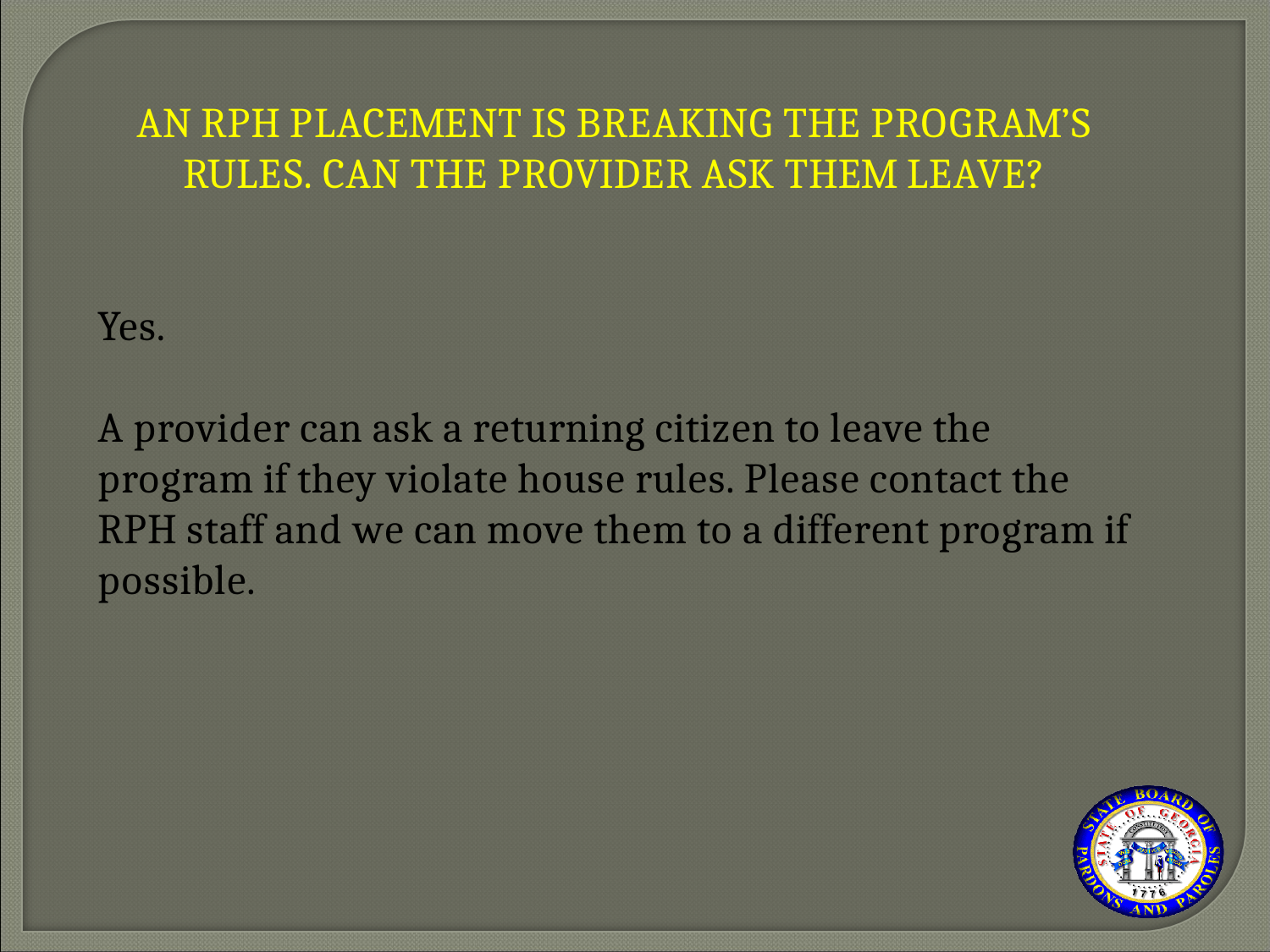

AN RPH PLACEMENT IS BREAKING THE PROGRAM’S RULES. CAN THE PROVIDER ASK THEM LEAVE?

Yes.

A provider can ask a returning citizen to leave the program if they violate house rules. Please contact the RPH staff and we can move them to a different program if possible.